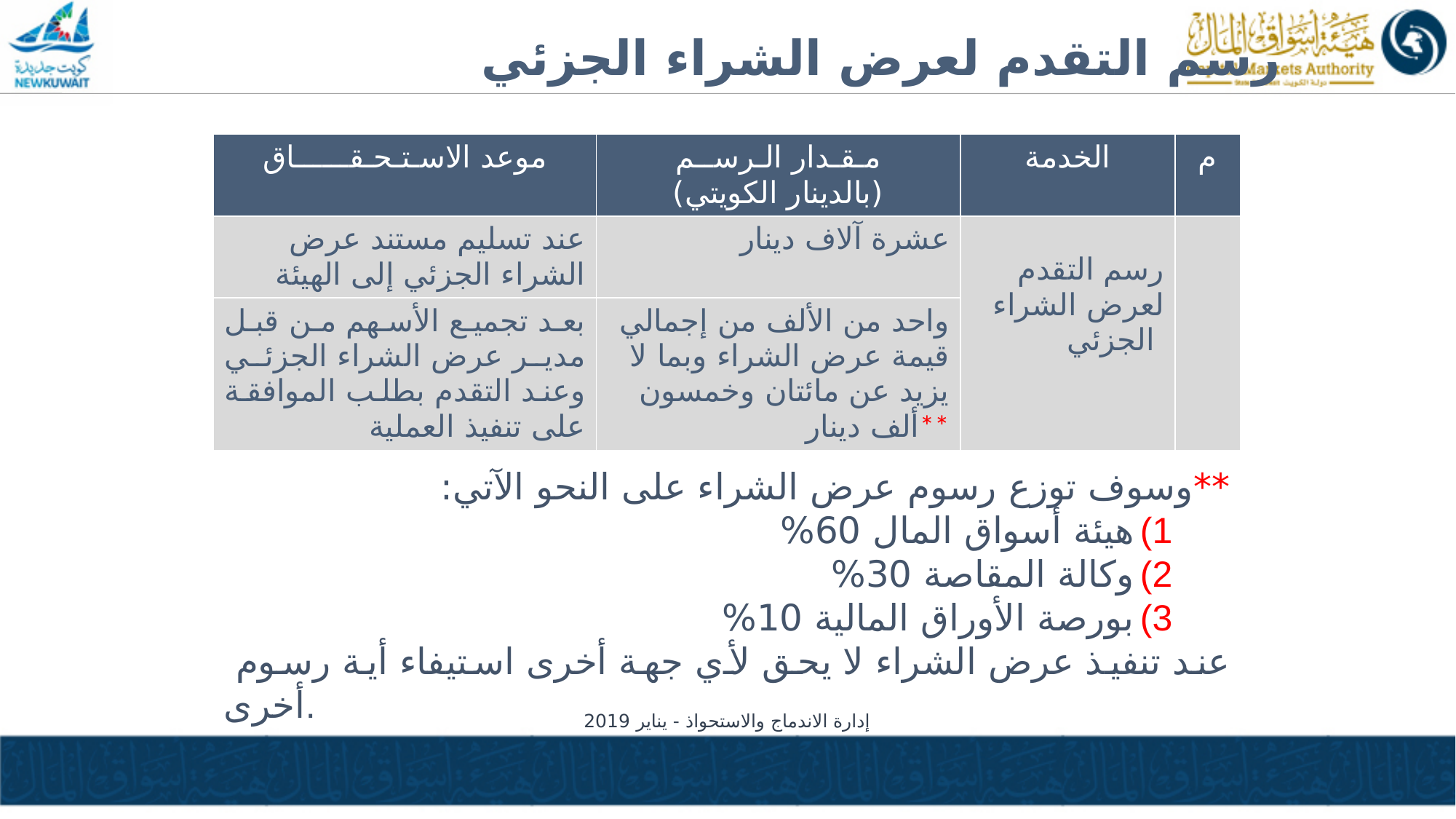

رسم التقدم لعرض الشراء الجزئي
| موعد الاسـتـحـقــــــاق | مـقـدار الـرســم (بالدينار الكويتي) | الخدمة | م |
| --- | --- | --- | --- |
| عند تسليم مستند عرض الشراء الجزئي إلى الهيئة | عشرة آلاف دينار | رسم التقدم لعرض الشراء الجزئي |  |
| بعد تجميع الأسهم من قبل مدير عرض الشراء الجزئي وعند التقدم بطلب الموافقة على تنفيذ العملية | واحد من الألف من إجمالي قيمة عرض الشراء وبما لا يزيد عن مائتان وخمسون ألف دينار\*\* |  |  |
**وسوف توزع رسوم عرض الشراء على النحو الآتي:
هيئة أسواق المال 60%
وكالة المقاصة 30%
بورصة الأوراق المالية 10%
 عند تنفيذ عرض الشراء لا يحق لأي جهة أخرى استيفاء أية رسوم أخرى.
إدارة الاندماج والاستحواذ - يناير 2019